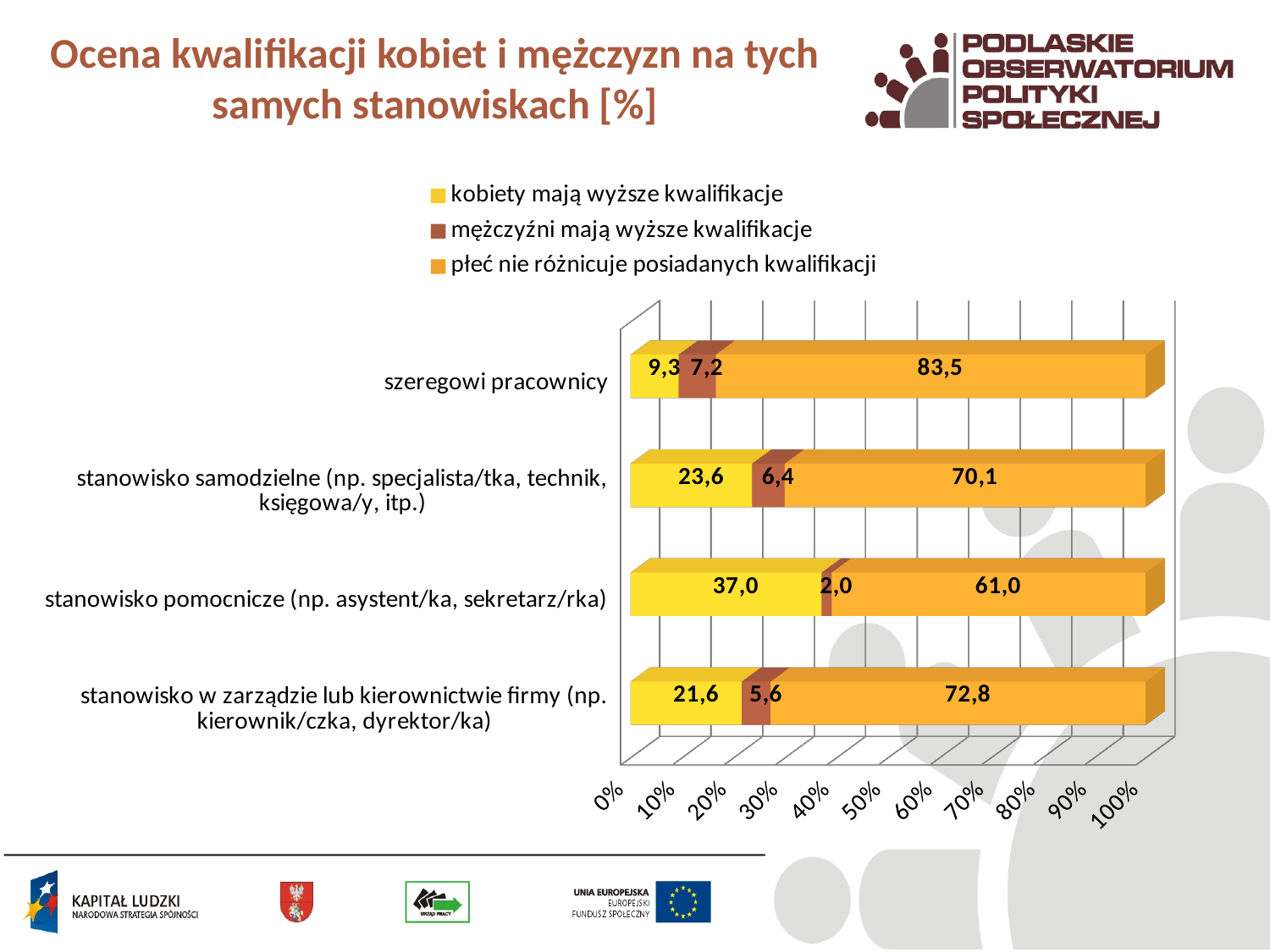

# Ocena kwalifikacji kobiet i mężczyzn na tych samych stanowiskach [%]

[unsupported chart]